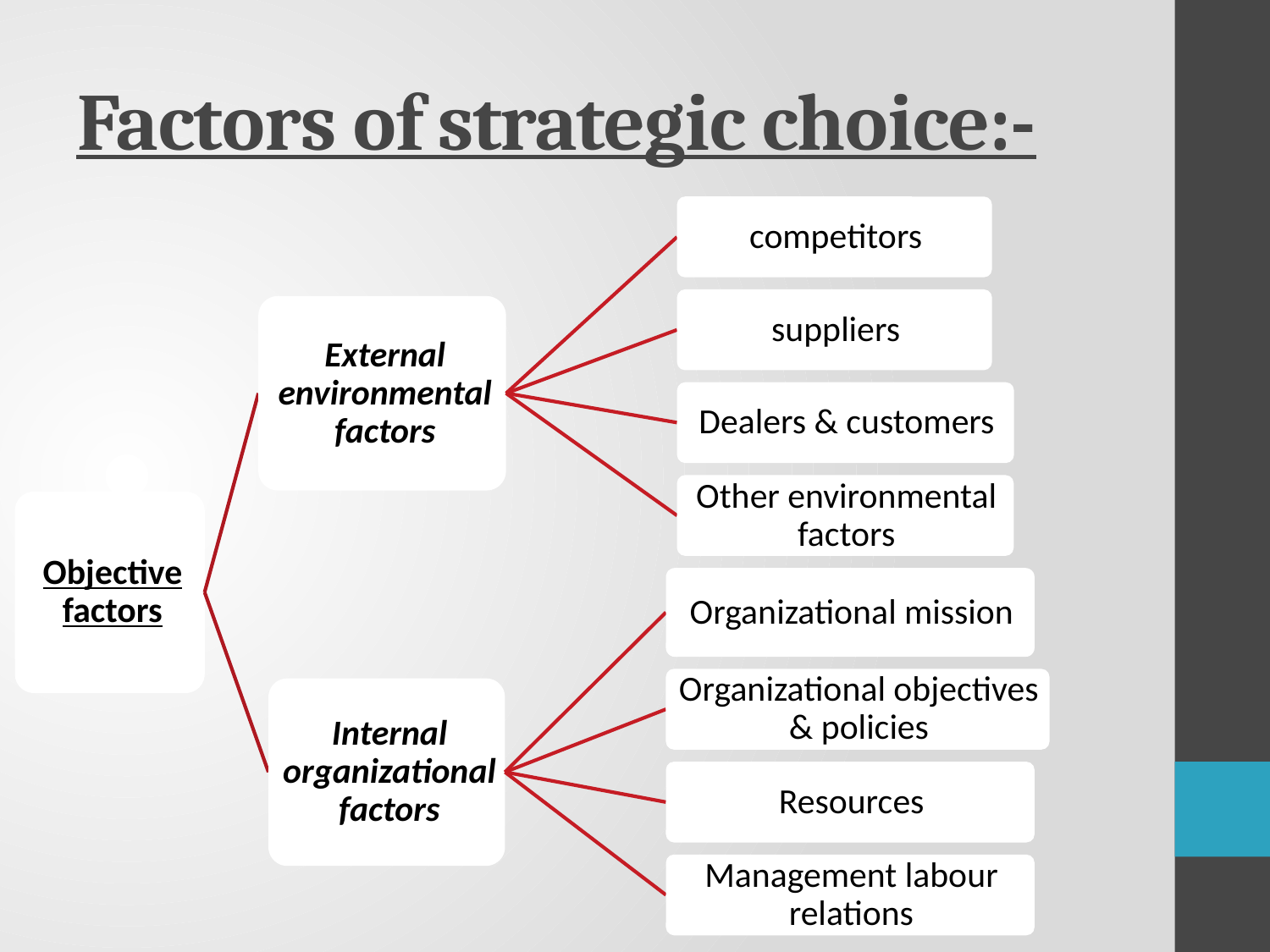

# Factors of strategic choice:-
Objective factors

External environmental factors

competitors

suppliers

Dealers & customers

Other environmental factors

Internal organizational factors

Organizational mission

Organizational objectives & policies

Resources

Management labour relations